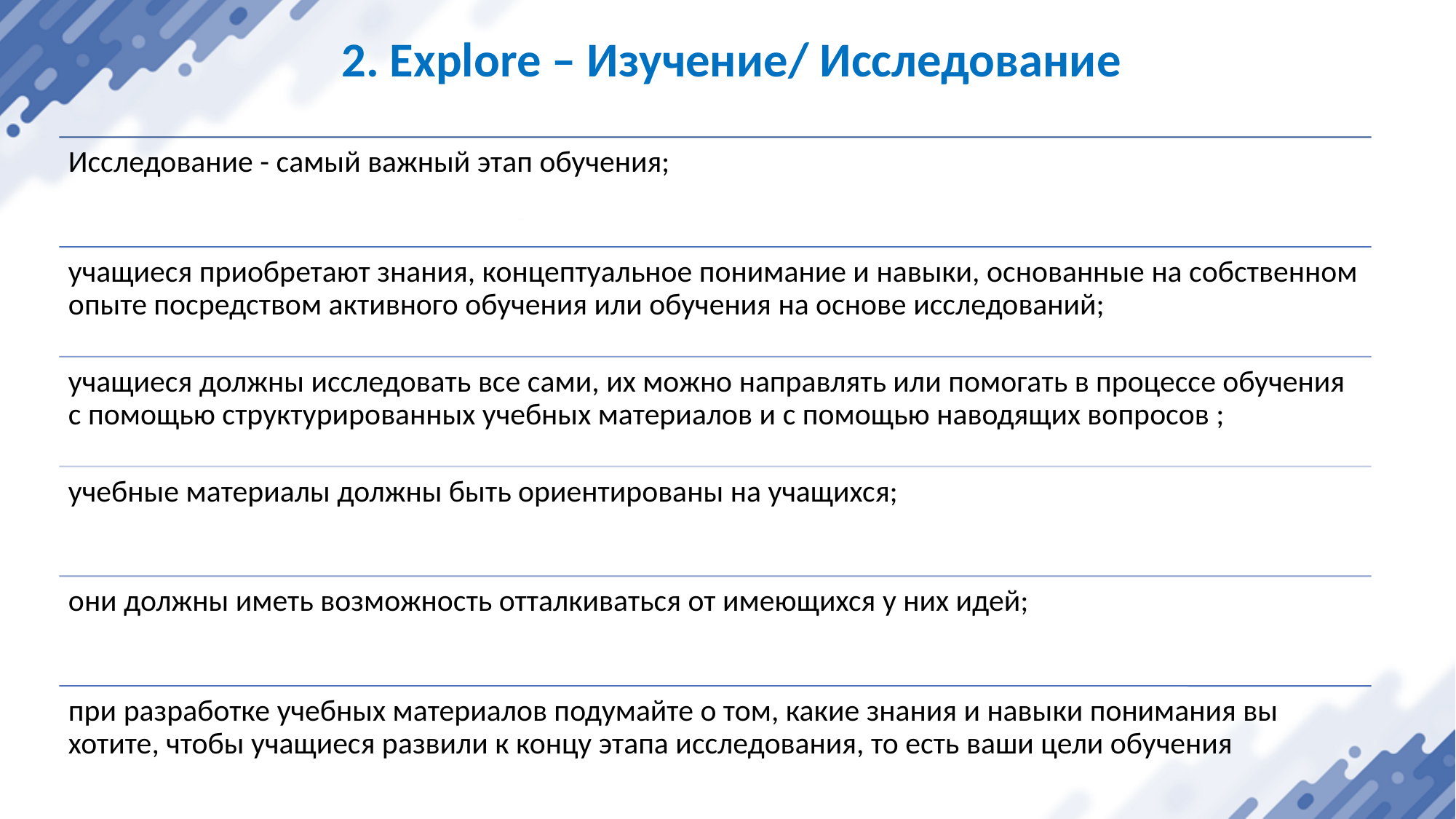

2. Explore – Изучение/ Исследование

Исследование - самый важный этап обучения;
учащиеся приобретают знания, концептуальное понимание и навыки, основанные на собственном опыте посредством активного обучения или обучения на основе исследований;
учащиеся должны исследовать все сами, их можно направлять или помогать в процессе обучения с помощью структурированных учебных материалов и с помощью наводящих вопросов ;
учебные материалы должны быть ориентированы на учащихся;
они должны иметь возможность отталкиваться от имеющихся у них идей;
при разработке учебных материалов подумайте о том, какие знания и навыки понимания вы хотите, чтобы учащиеся развили к концу этапа исследования, то есть ваши цели обучения